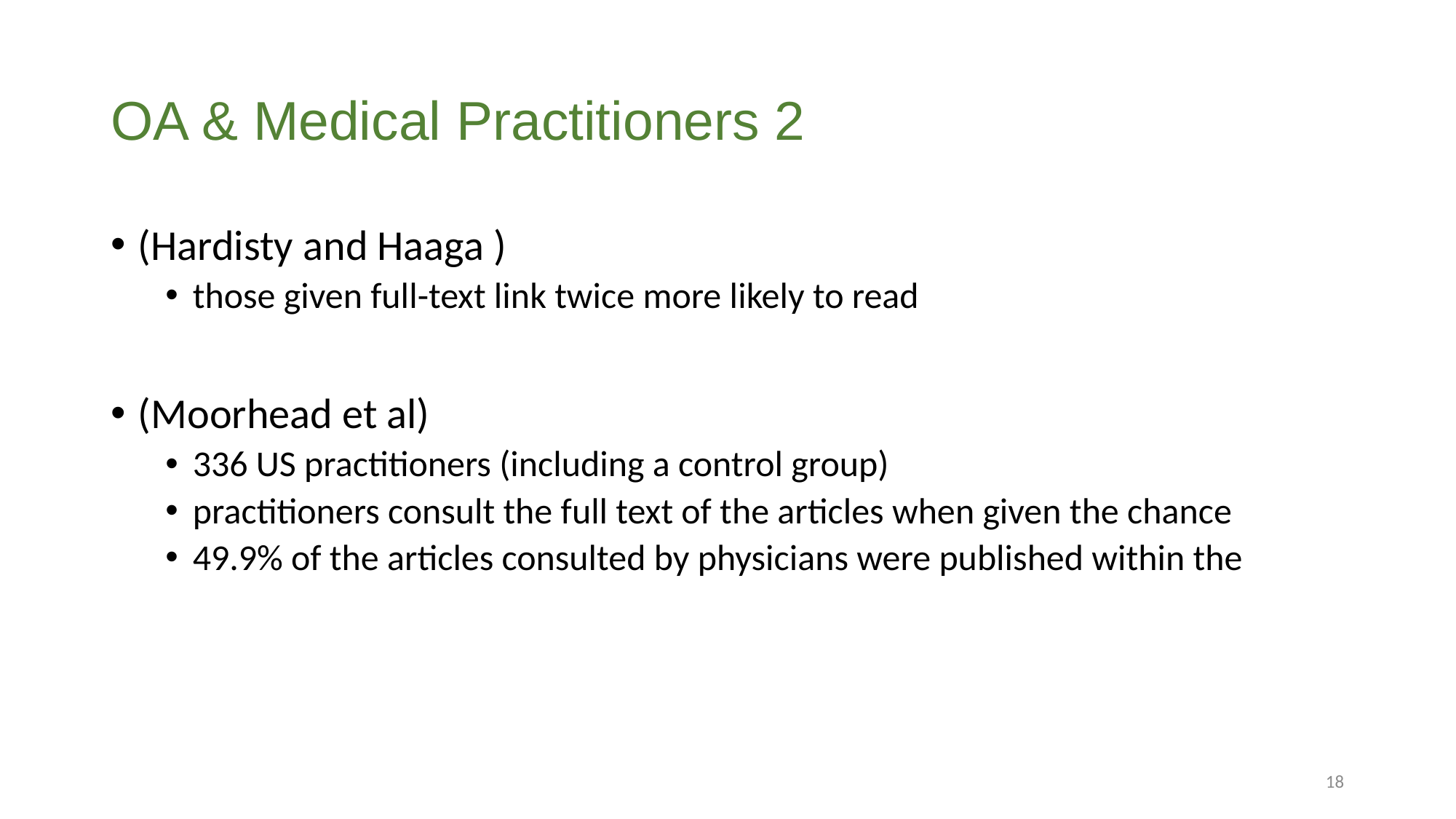

# OA & Medical Practitioners 2
(Hardisty and Haaga )
those given full-text link twice more likely to read

(Moorhead et al)
336 US practitioners (including a control group)
practitioners consult the full text of the articles when given the chance
49.9% of the articles consulted by physicians were published within the
18